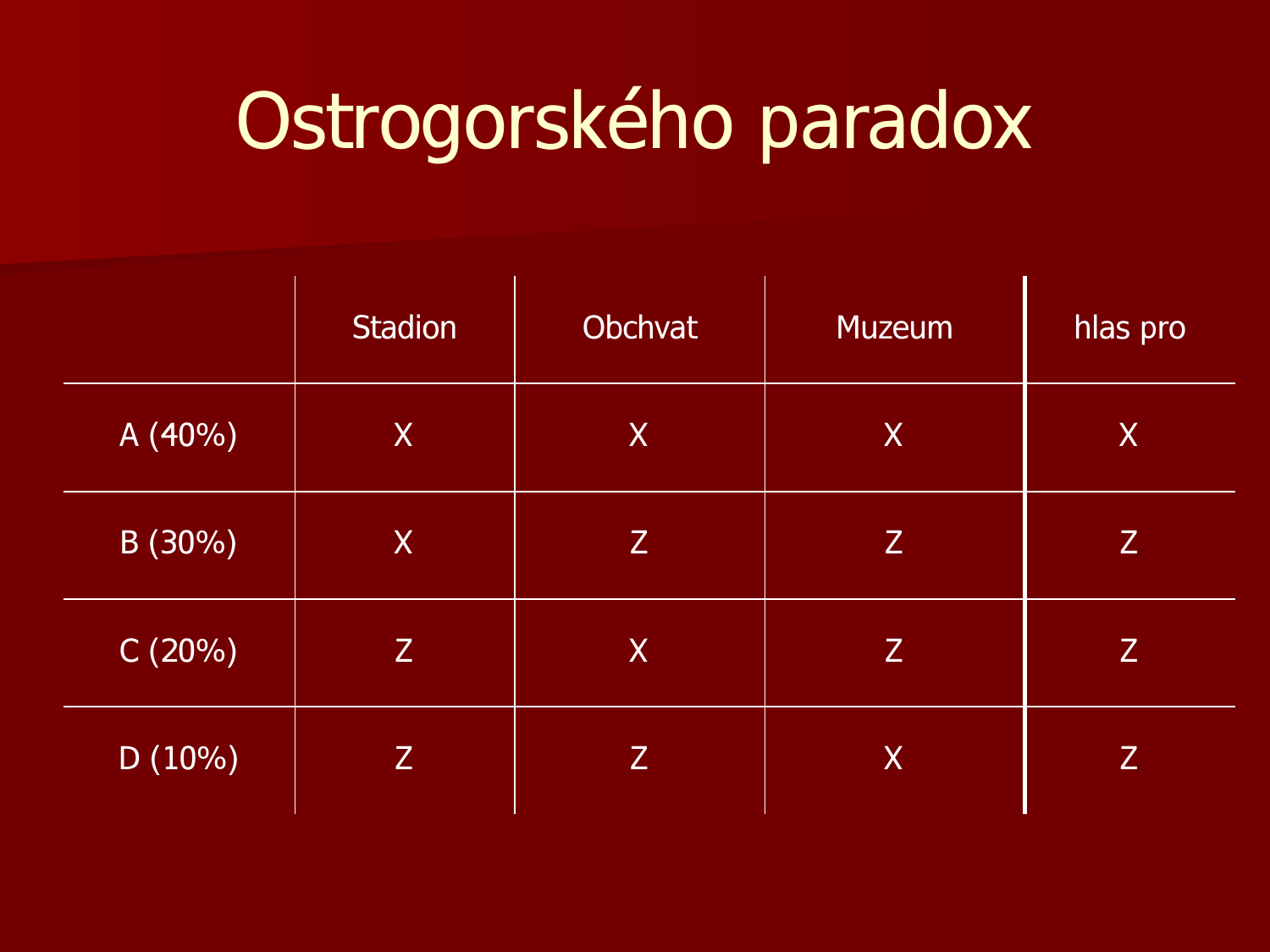

# Ostrogorského paradox
|  | Stadion | Obchvat | Muzeum | hlas pro |
| --- | --- | --- | --- | --- |
| A (40%) | X | X | X | X |
| B (30%) | X | Z | Z | Z |
| C (20%) | Z | X | Z | Z |
| D (10%) | Z | Z | X | Z |